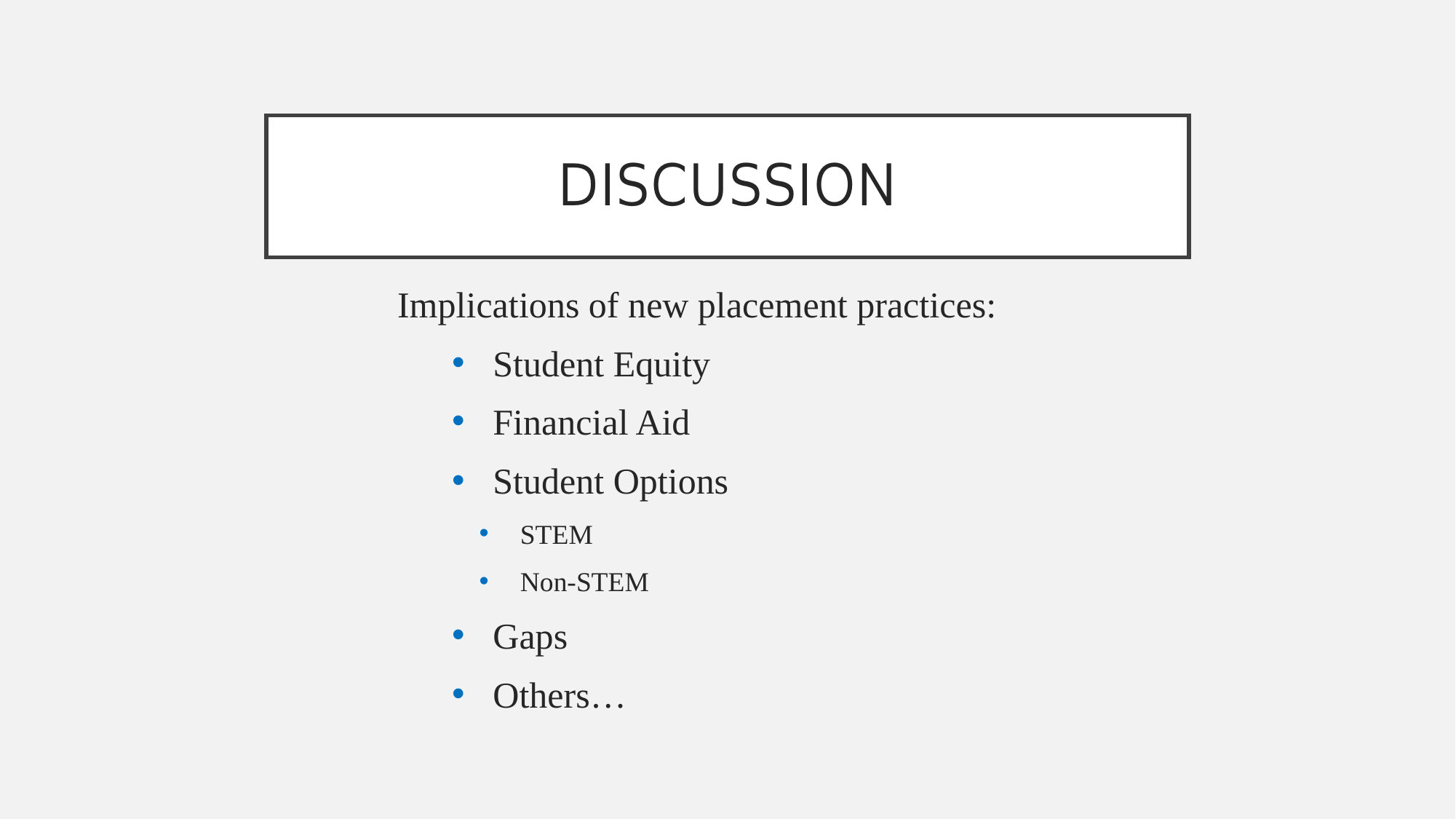

# discussion
Implications of new placement practices:
Student Equity
Financial Aid
Student Options
STEM
Non-STEM
Gaps
Others…